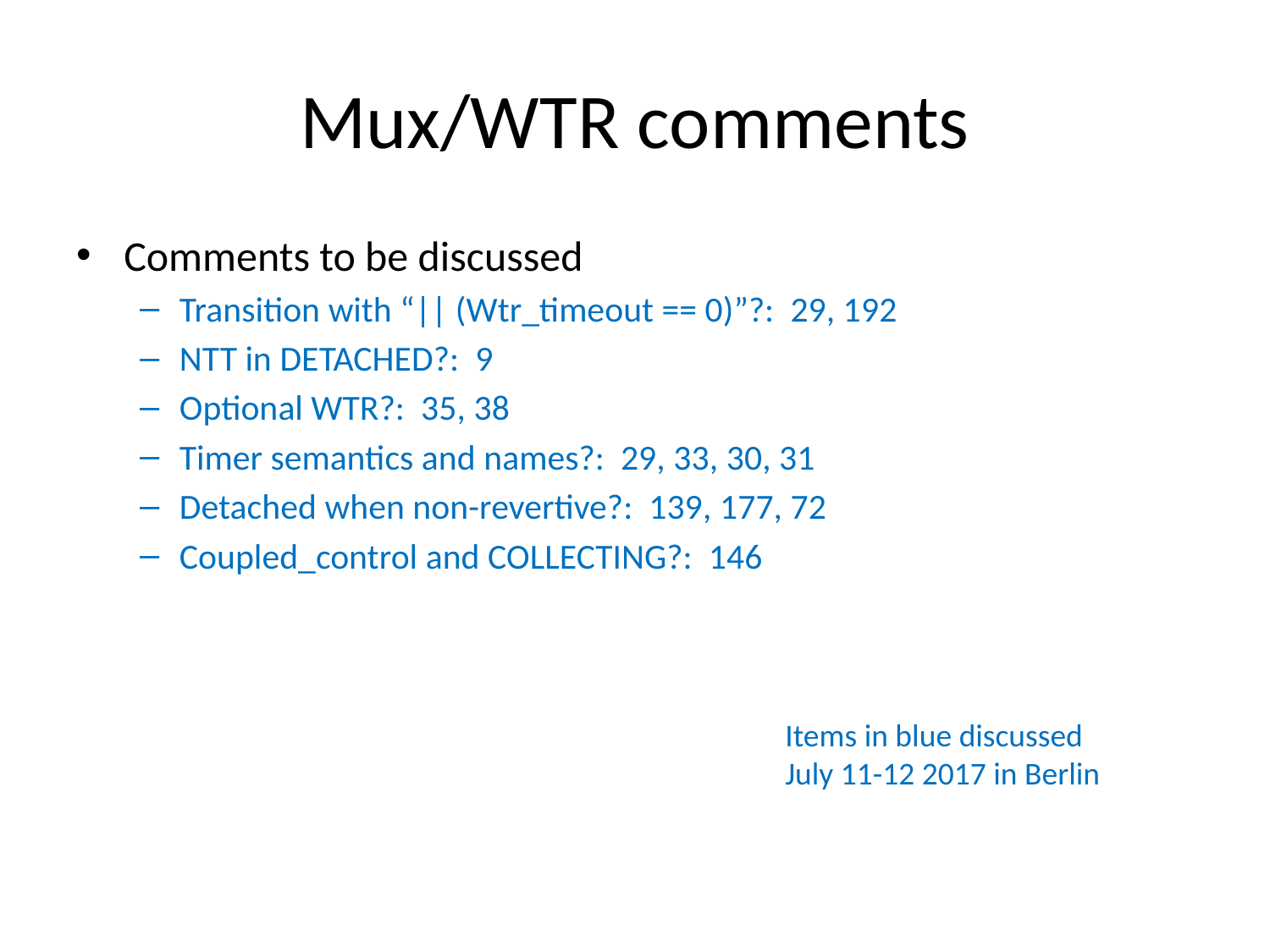

# Mux/WTR comments
Comments to be discussed
Transition with “|| (Wtr_timeout == 0)”?:  29, 192
NTT in DETACHED?:  9
Optional WTR?:  35, 38
Timer semantics and names?:  29, 33, 30, 31
Detached when non-revertive?:  139, 177, 72
Coupled_control and COLLECTING?:  146
Items in blue discussed July 11-12 2017 in Berlin